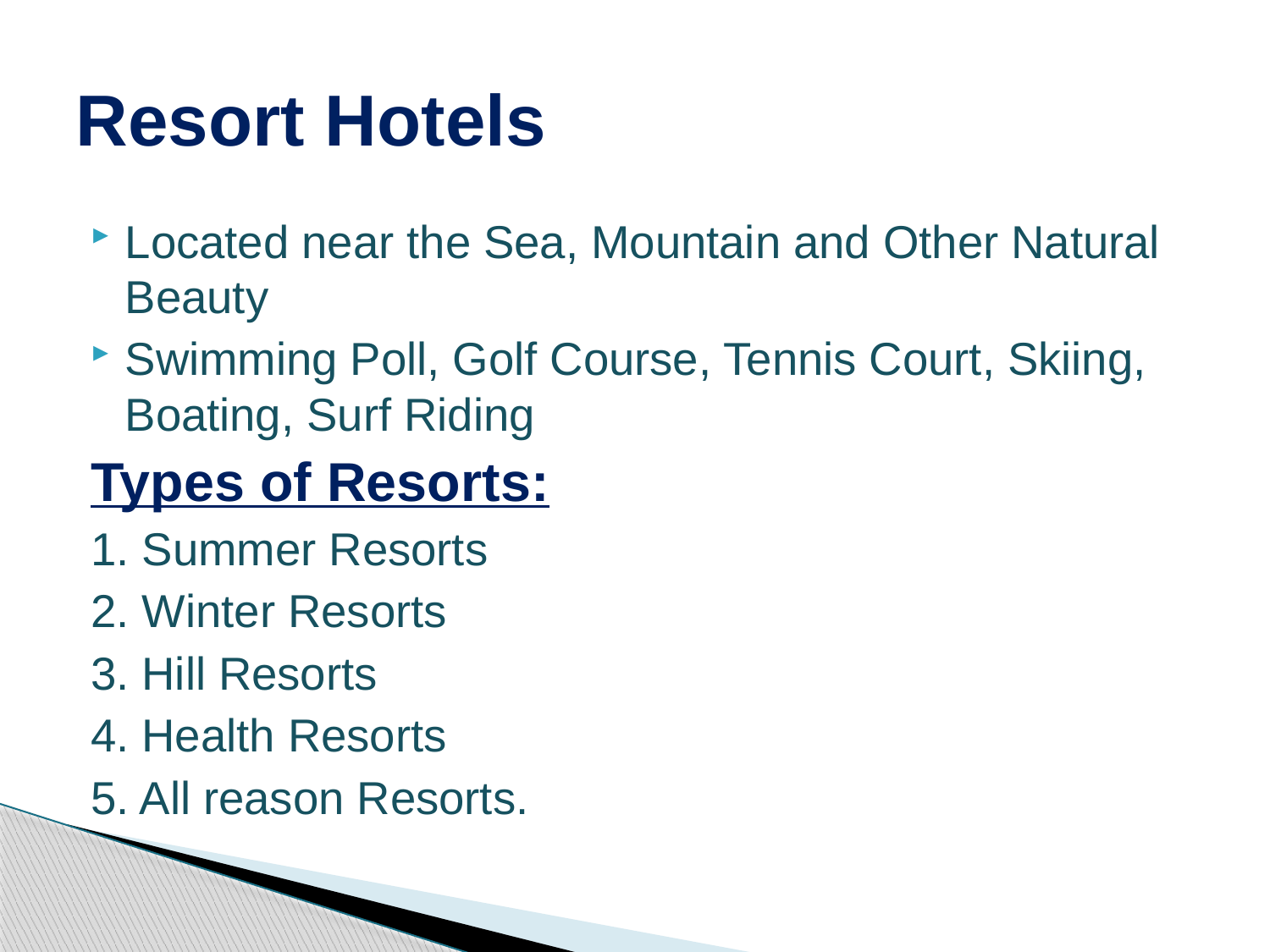

# Resort Hotels
Located near the Sea, Mountain and Other Natural Beauty
Swimming Poll, Golf Course, Tennis Court, Skiing, Boating, Surf Riding
Types of Resorts:
1. Summer Resorts
2. Winter Resorts
3. Hill Resorts
4. Health Resorts
5. All reason Resorts.